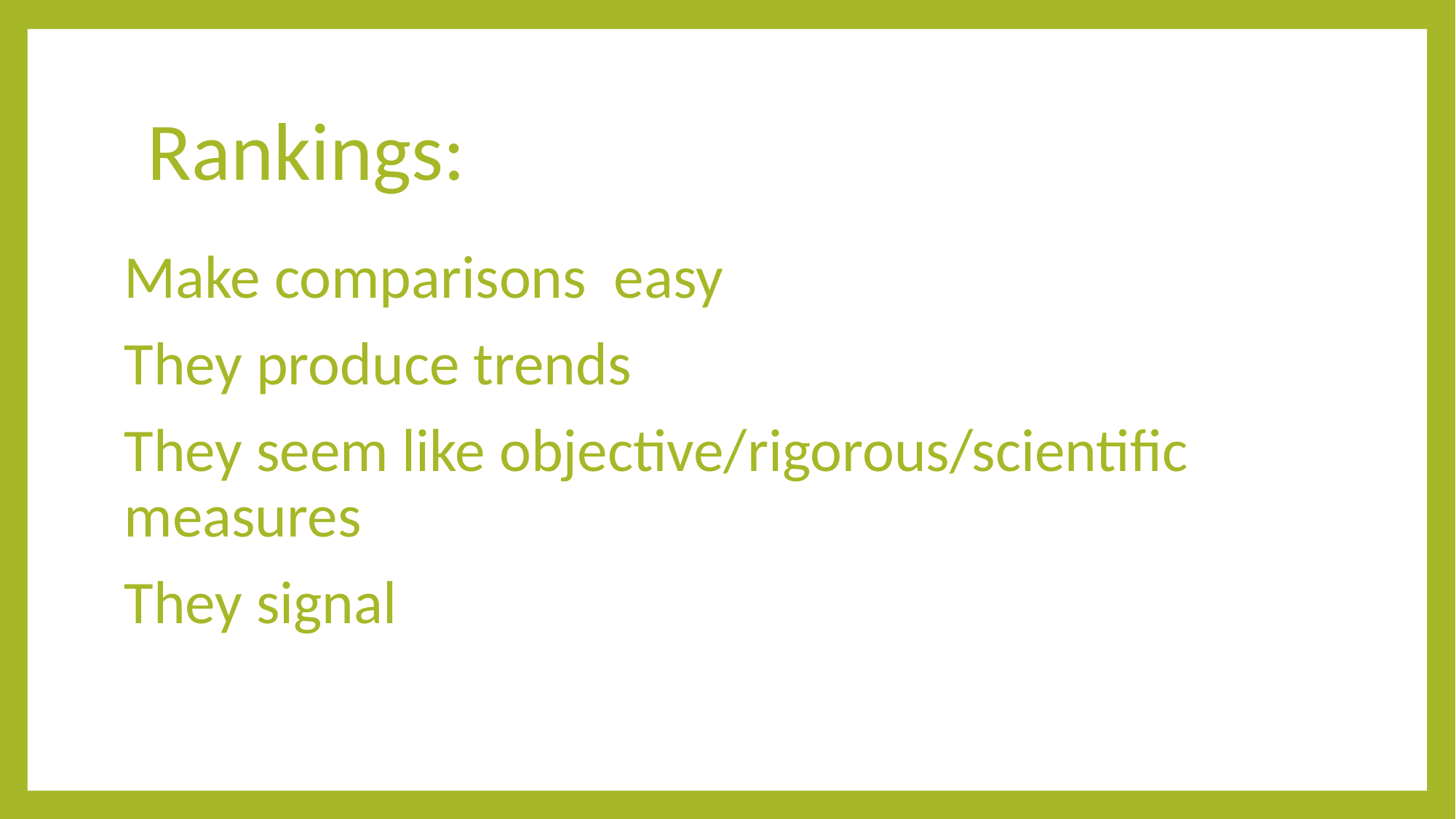

# Rankings:
Make comparisons  easy
They produce trends
They seem like objective/rigorous/scientific measures
They signal